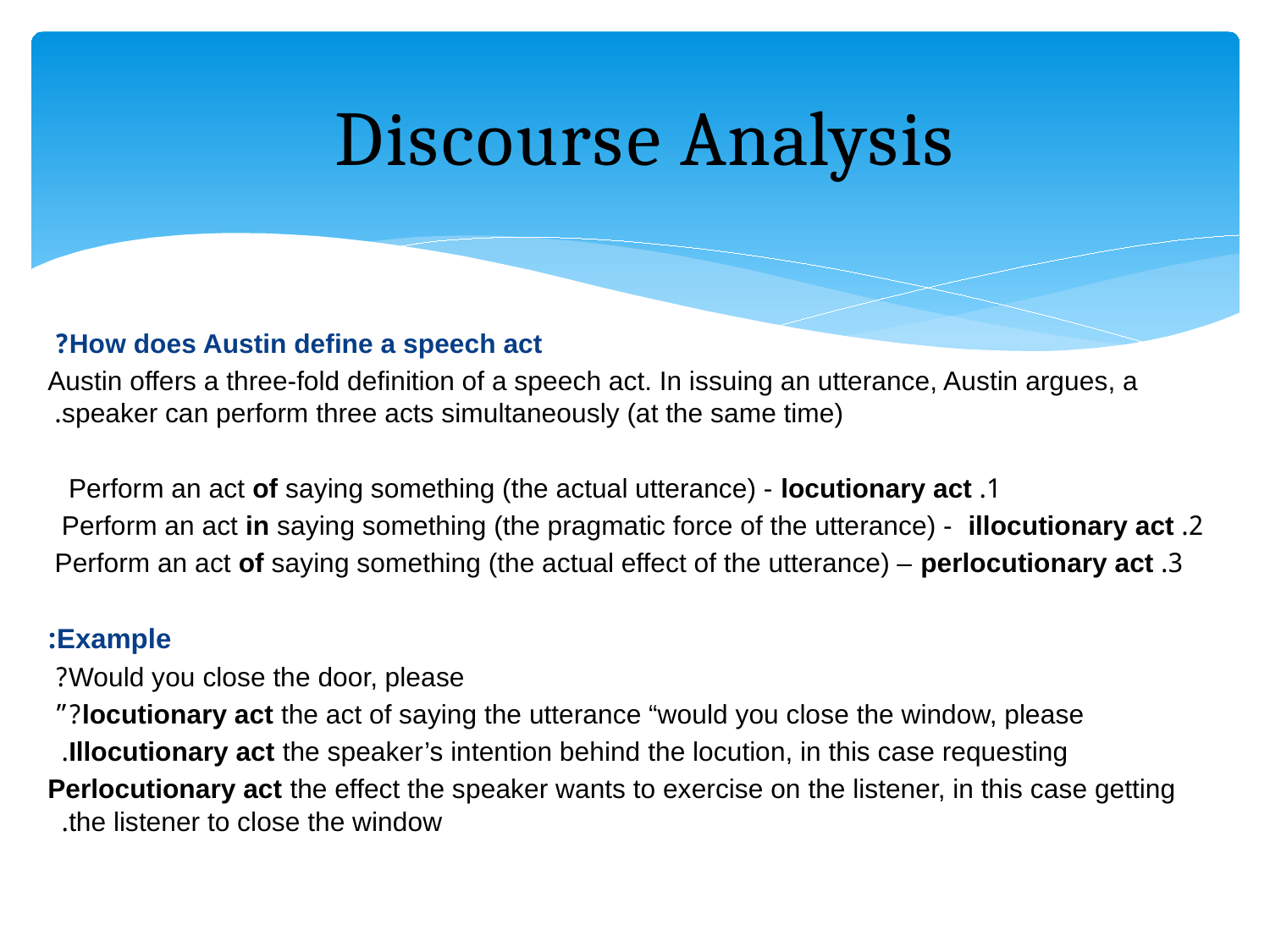

# Discourse Analysis

How does Austin define a speech act?
Austin offers a three-fold definition of a speech act. In issuing an utterance, Austin argues, a speaker can perform three acts simultaneously (at the same time).

1. Perform an act of saying something (the actual utterance) - locutionary act
2. Perform an act in saying something (the pragmatic force of the utterance) -  illocutionary act
3. Perform an act of saying something (the actual effect of the utterance) – perlocutionary act

Example:
Would you close the door, please?
 locutionary act the act of saying the utterance “would you close the window, please?”
Illocutionary act the speaker’s intention behind the locution, in this case requesting.
Perlocutionary act the effect the speaker wants to exercise on the listener, in this case getting the listener to close the window.